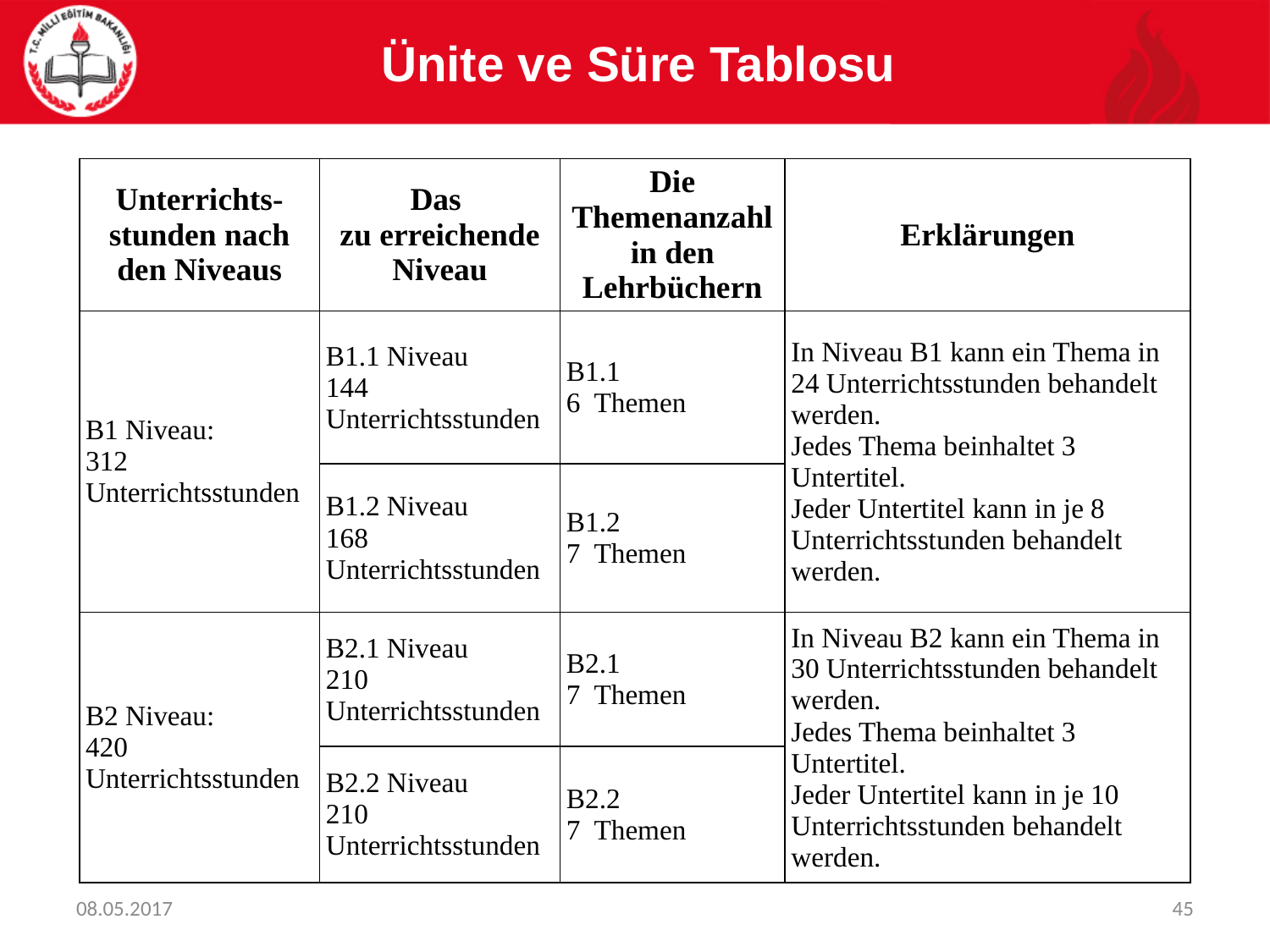

Ünite ve Süre Tablosu
| Unterrichts- stunden nach den Niveaus | Das zu erreichende Niveau | Die Themenanzahl in den Lehrbüchern | Erklärungen |
| --- | --- | --- | --- |
| B1 Niveau: 312 Unterrichtsstunden | B1.1 Niveau 144 Unterrichtsstunden | B1.1 6 Themen | In Niveau B1 kann ein Thema in 24 Unterrichtsstunden behandelt werden. Jedes Thema beinhaltet 3 Untertitel. Jeder Untertitel kann in je 8 Unterrichtsstunden behandelt werden. |
|  | B1.2 Niveau 168 Unterrichtsstunden | B1.2 7 Themen |  |
| B2 Niveau: 420 Unterrichtsstunden | B2.1 Niveau 210 Unterrichtsstunden | B2.1 7 Themen | In Niveau B2 kann ein Thema in 30 Unterrichtsstunden behandelt werden. Jedes Thema beinhaltet 3 Untertitel. Jeder Untertitel kann in je 10 Unterrichtsstunden behandelt werden. |
|  | B2.2 Niveau 210 Unterrichtsstunden | B2.2 7 Themen |  |
08.05.2017
45